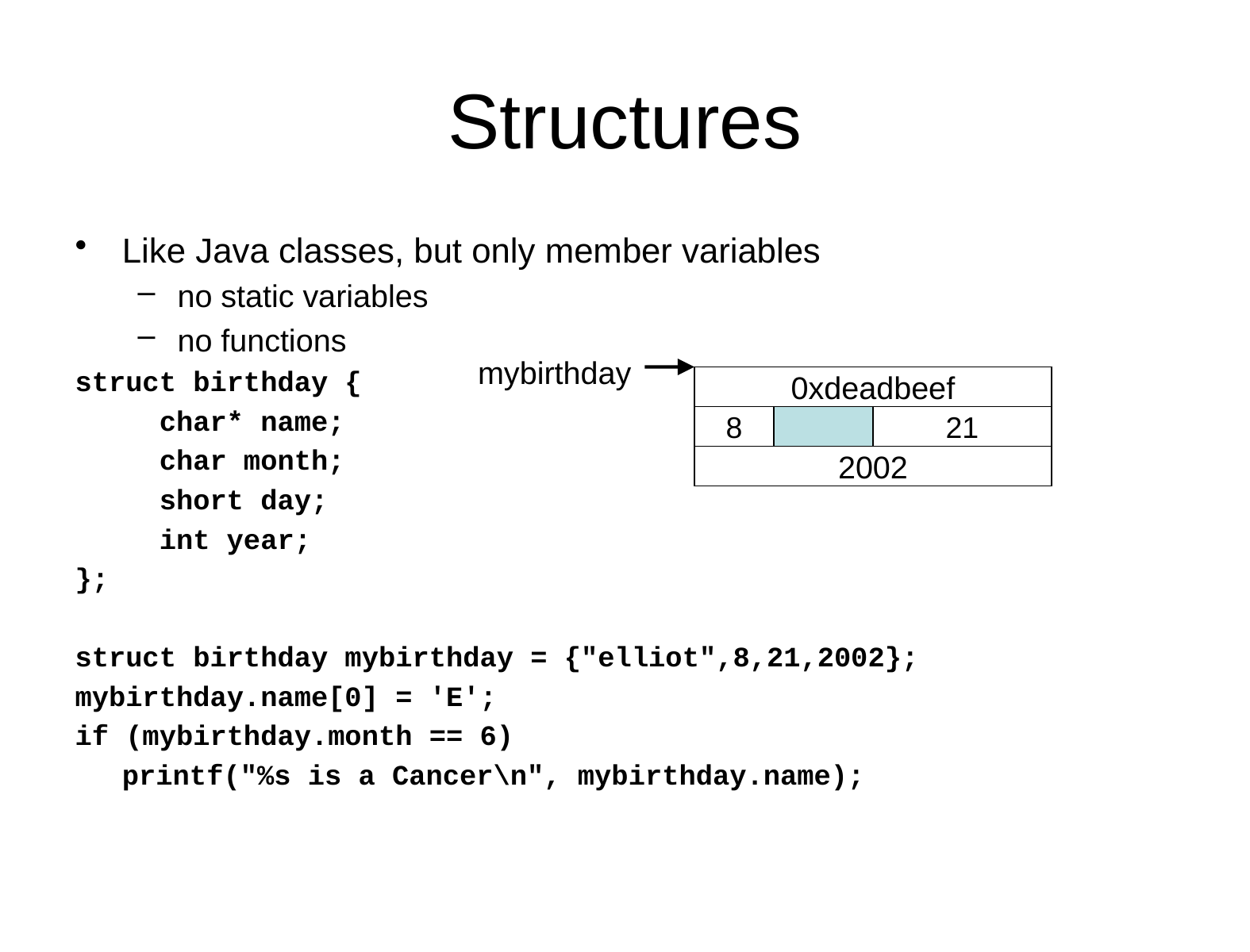

# Structures
Like Java classes, but only member variables
no static variables
no functions
struct birthday {
     char* name;
     char month;
     short day;
     int year;
};

struct birthday mybirthday = {"elliot",8,21,2002};
mybirthday.name[0] = 'E';
if (mybirthday.month == 6)
	printf("%s is a Cancer\n", mybirthday.name);
mybirthday

0xdeadbeef
8

21
2002